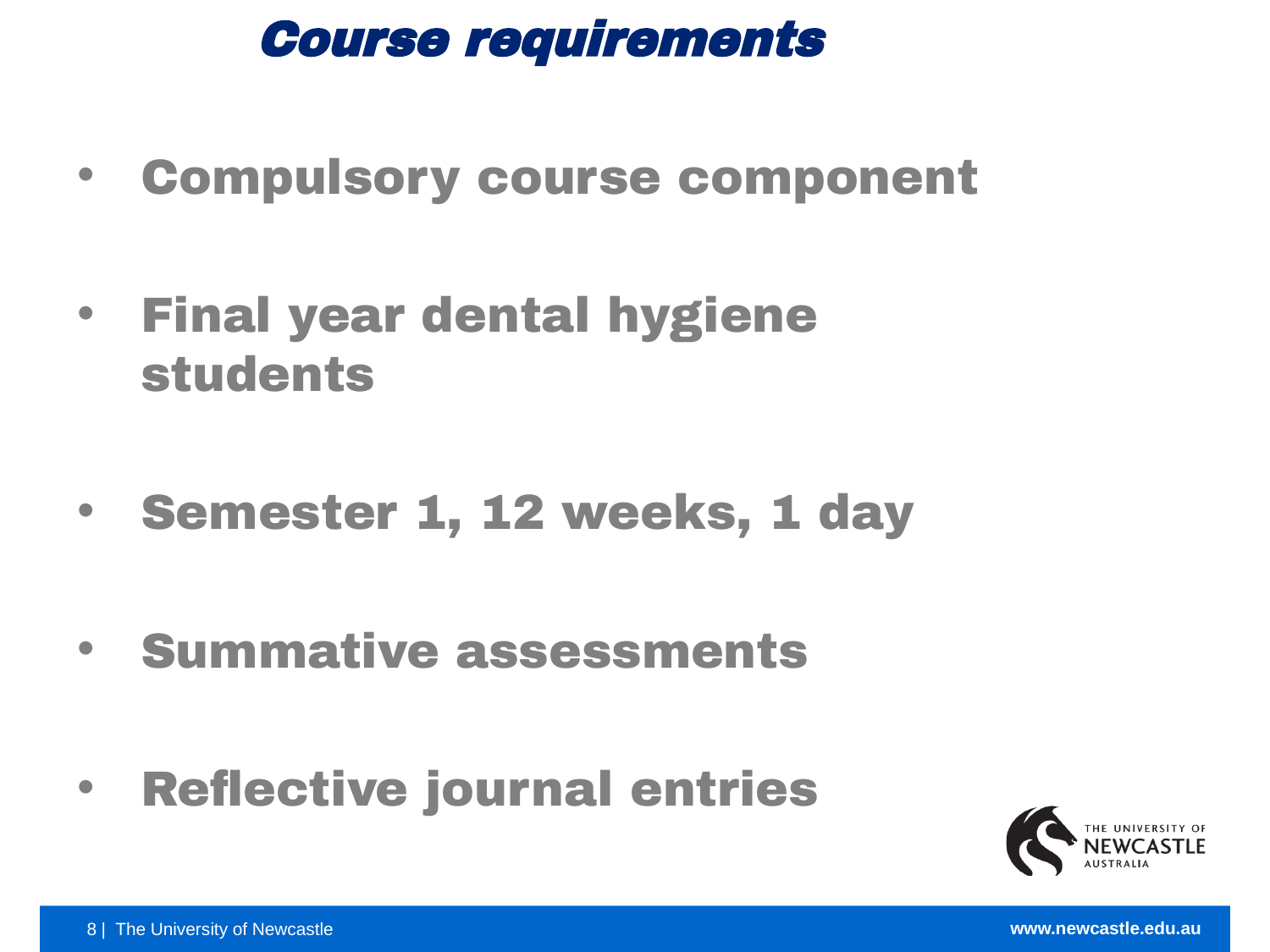

Course requirements

Compulsory course component

Final year dental hygiene students

Semester 1, 12 weeks, 1 day

Summative assessments

Reflective journal entries